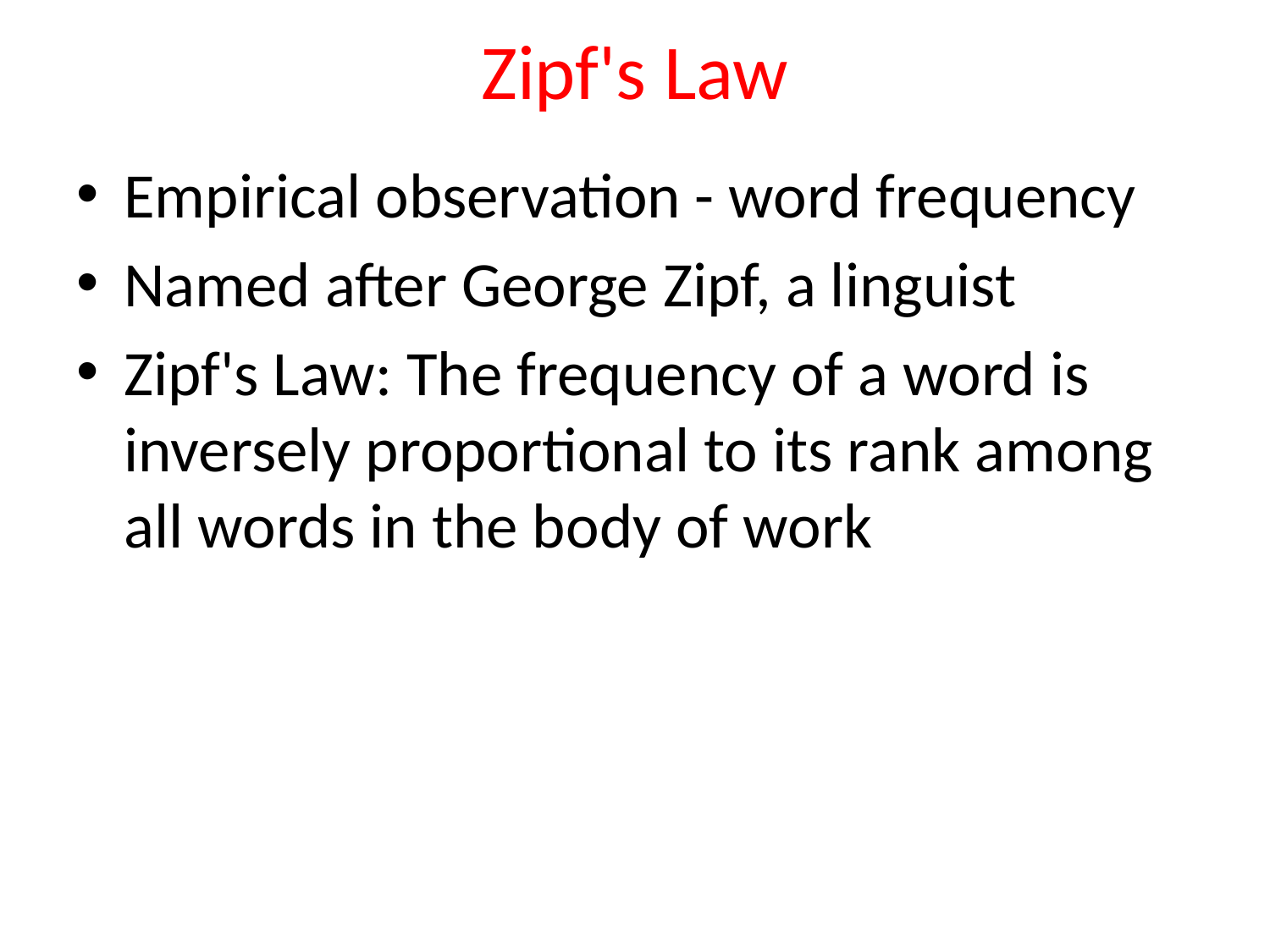

# Zipf's Law
Empirical observation - word frequency
Named after George Zipf, a linguist
Zipf's Law: The frequency of a word is inversely proportional to its rank among all words in the body of work